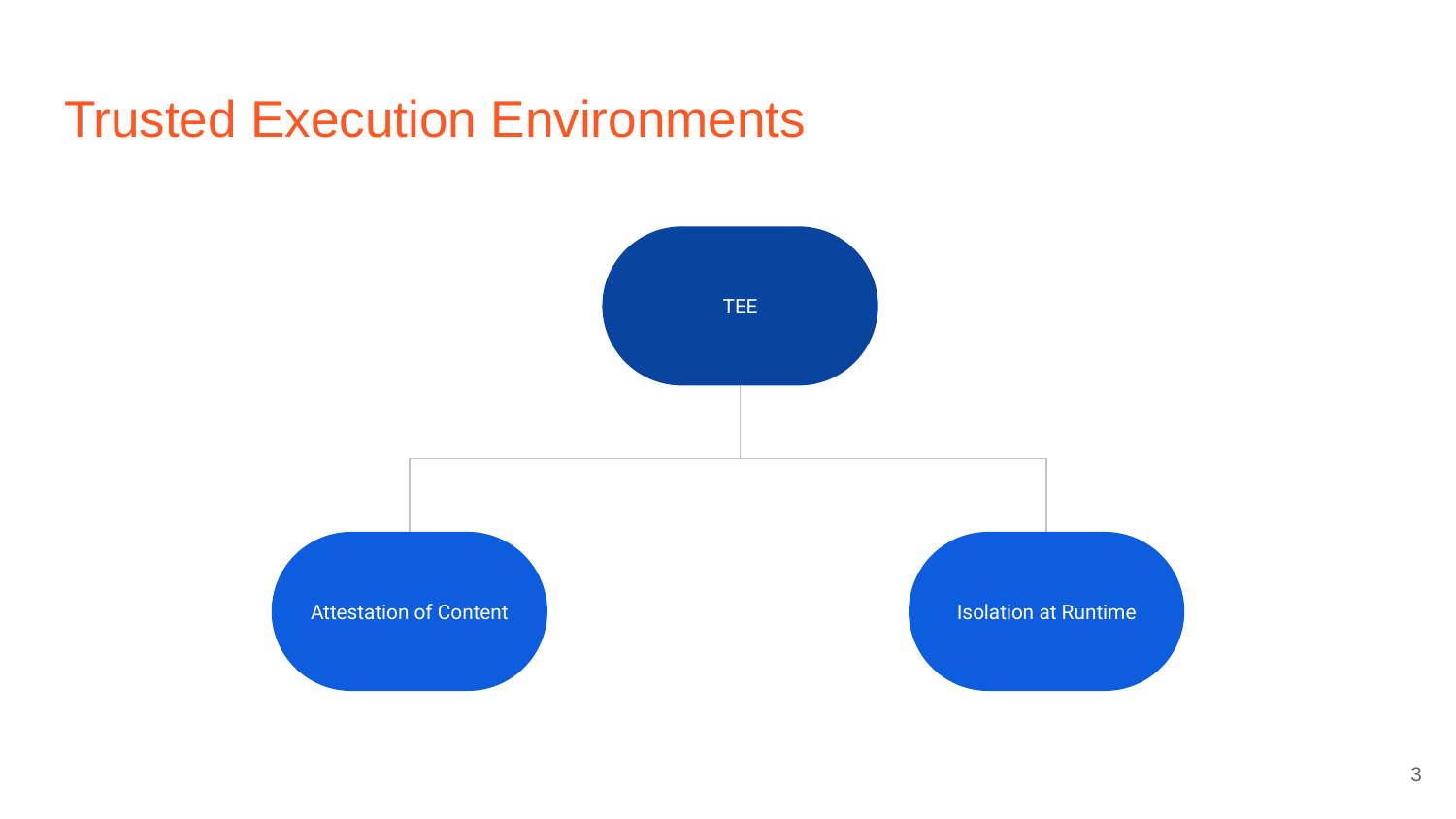

# Trusted Execution Environments
TEE
Attestation of Content
Isolation at Runtime
3